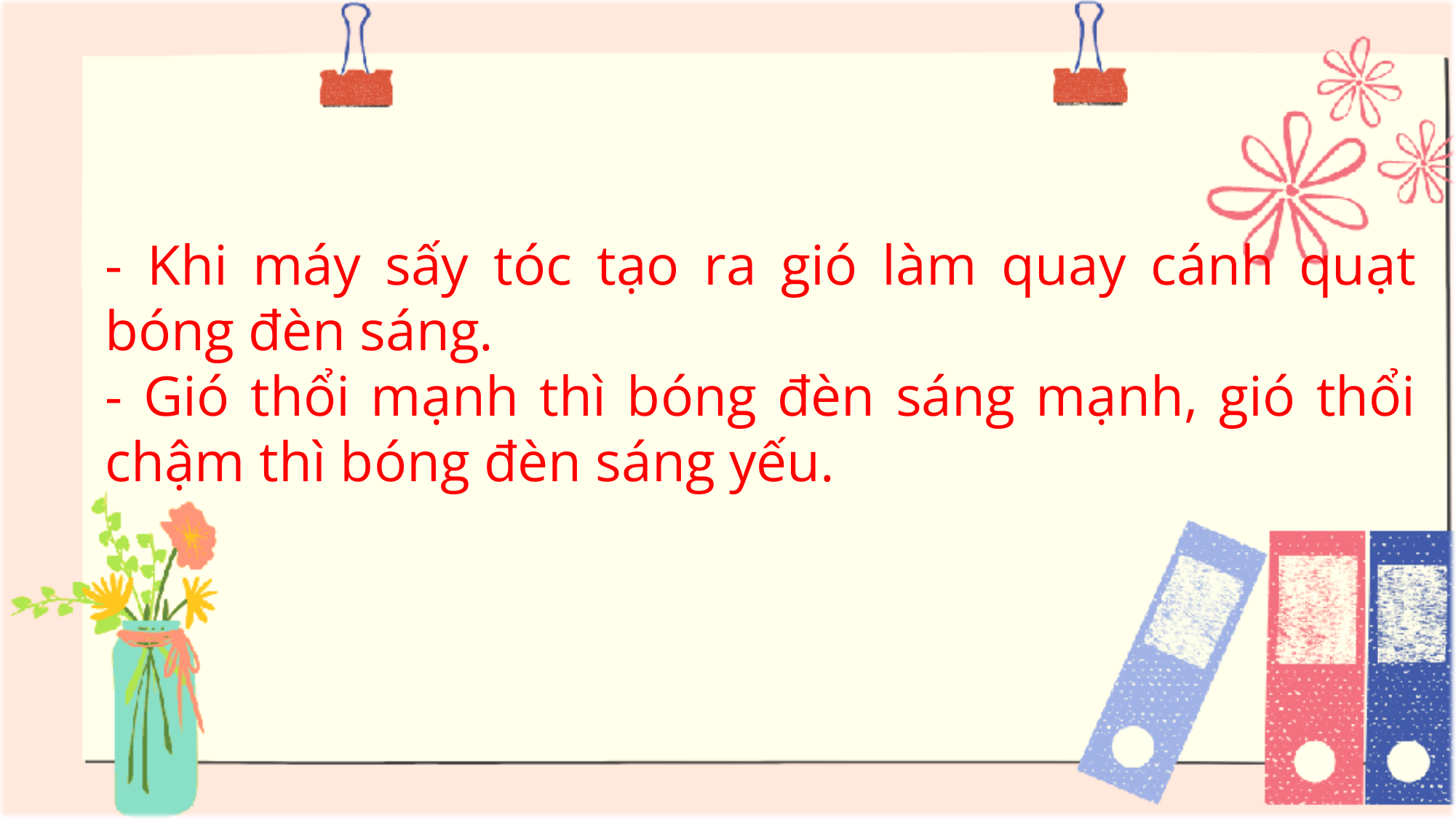

- Khi máy sấy tóc tạo ra gió làm quay cánh quạt bóng đèn sáng.
- Gió thổi mạnh thì bóng đèn sáng mạnh, gió thổi chậm thì bóng đèn sáng yếu.